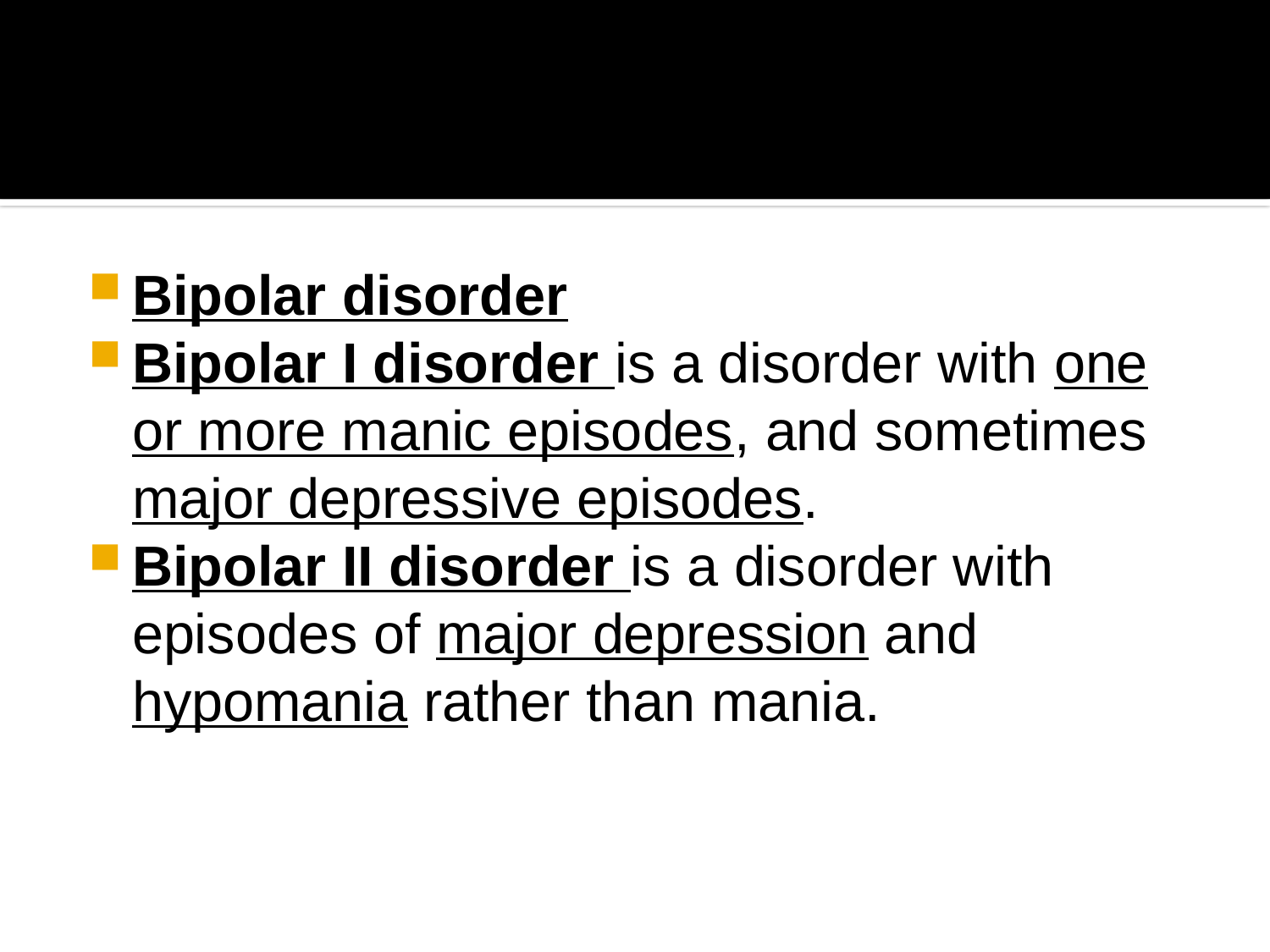

#
Bipolar disorder
Bipolar I disorder is a disorder with one or more manic episodes, and sometimes major depressive episodes.
Bipolar II disorder is a disorder with episodes of major depression and hypomania rather than mania.